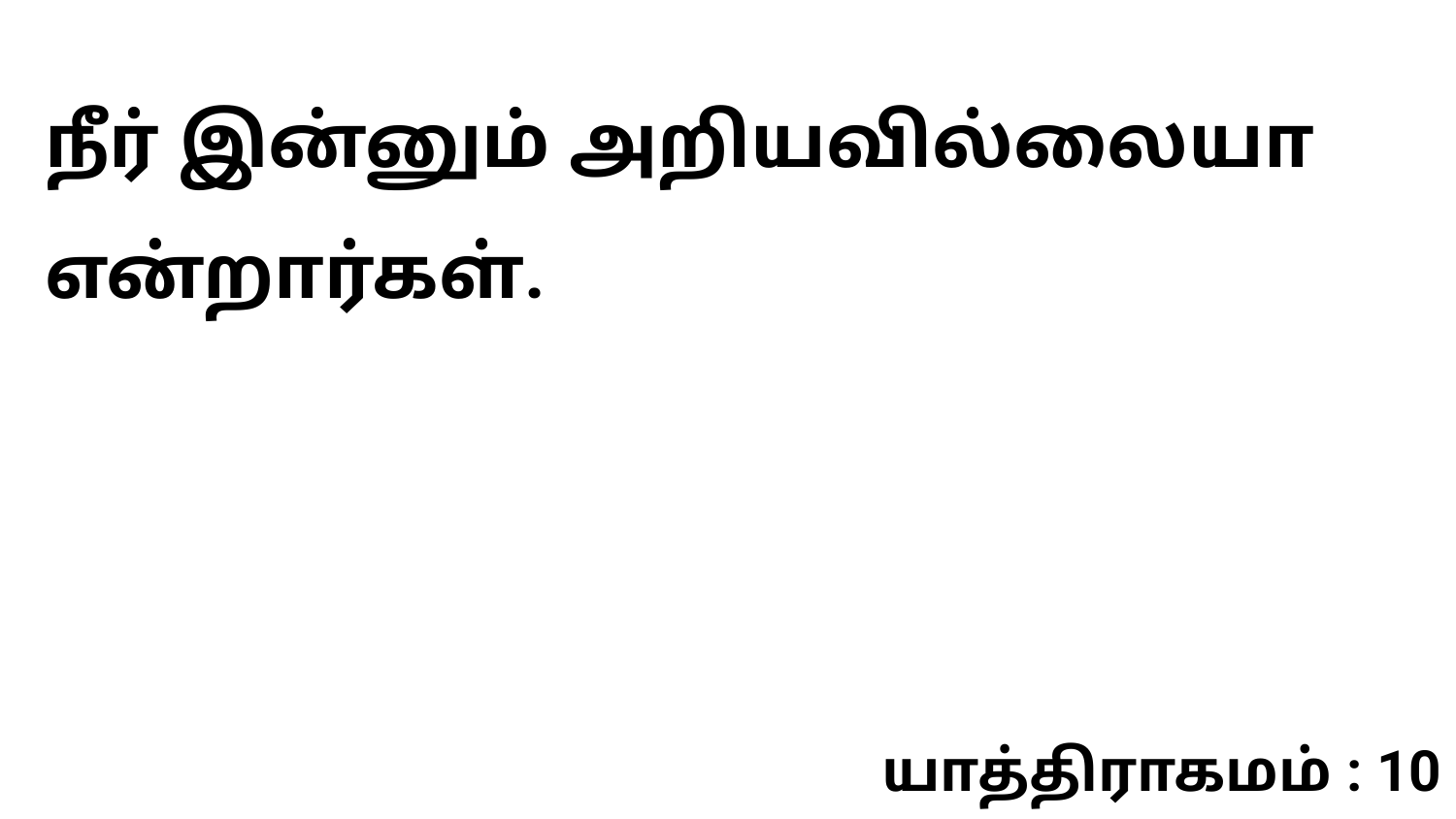

நீர் இன்னும் அறியவில்லையா என்றார்கள்.
யாத்திராகமம் : 10